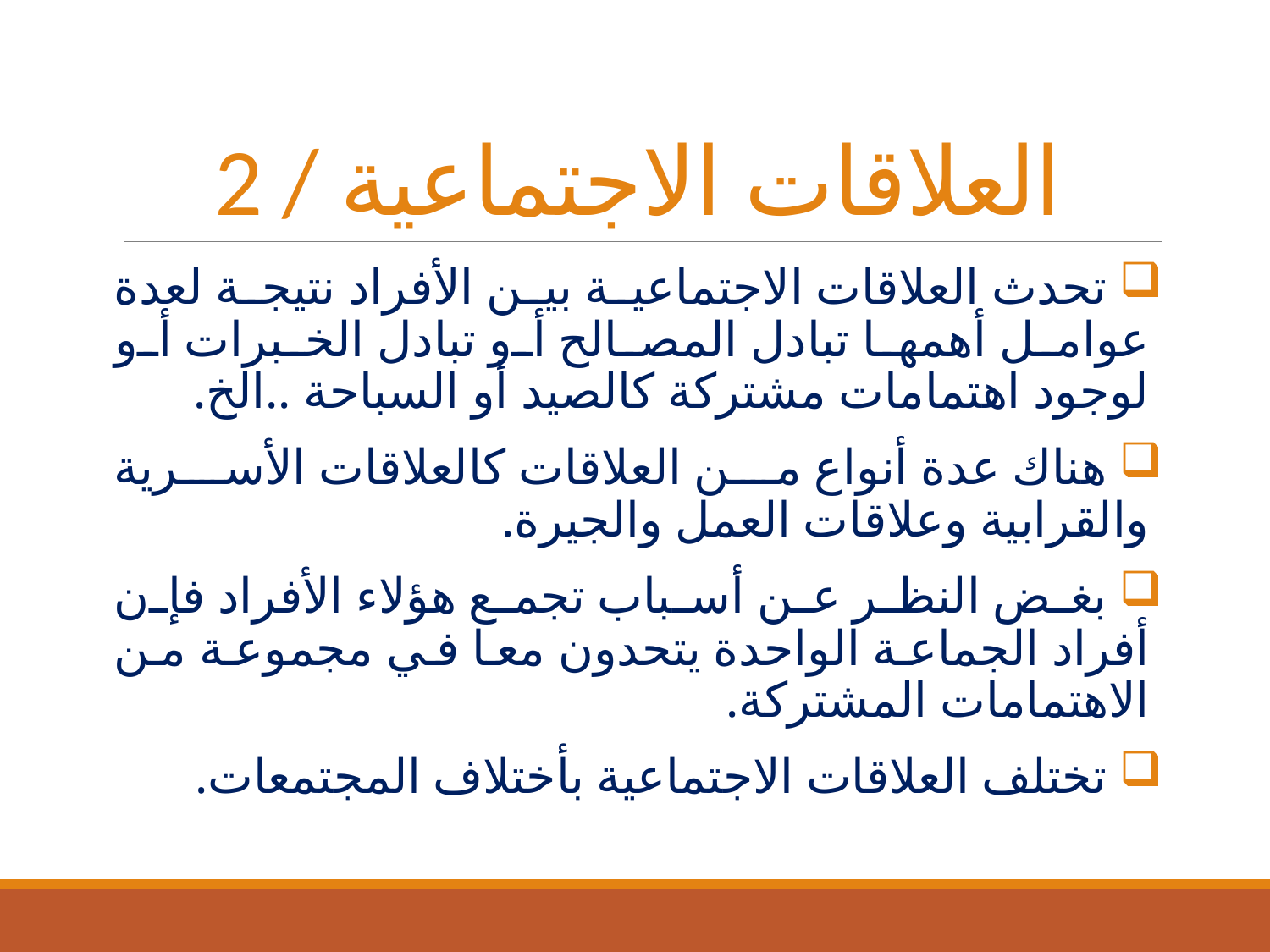

# 2 / العلاقات الاجتماعية
 تحدث العلاقات الاجتماعية بين الأفراد نتيجة لعدة عوامل أهمها تبادل المصالح أو تبادل الخبرات أو لوجود اهتمامات مشتركة كالصيد أو السباحة ..الخ.
 هناك عدة أنواع من العلاقات كالعلاقات الأسرية والقرابية وعلاقات العمل والجيرة.
 بغض النظر عن أسباب تجمع هؤلاء الأفراد فإن أفراد الجماعة الواحدة يتحدون معا في مجموعة من الاهتمامات المشتركة.
 تختلف العلاقات الاجتماعية بأختلاف المجتمعات.